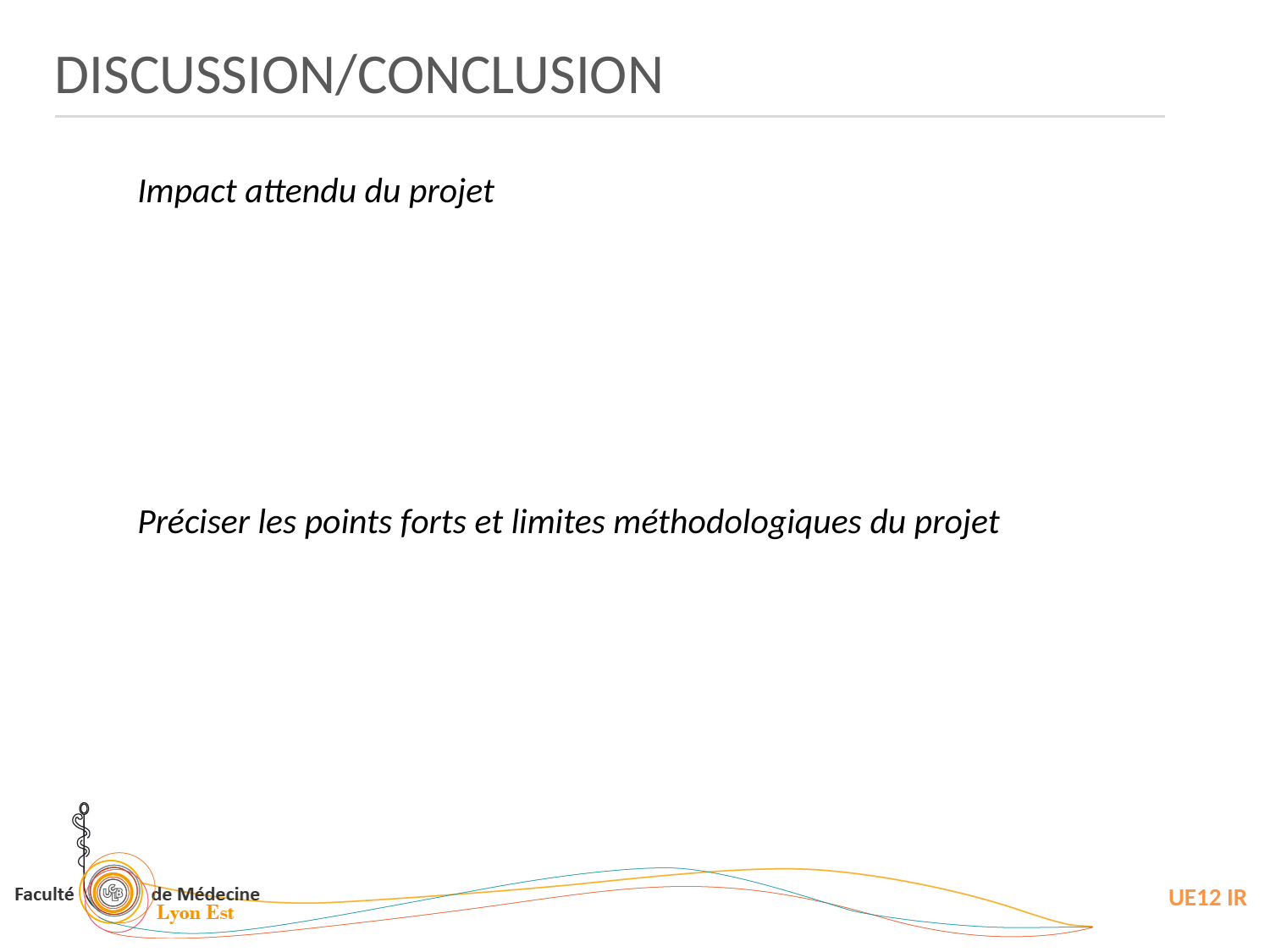

DISCUSSION/CONCLUSION
Impact attendu du projet

Préciser les points forts et limites méthodologiques du projet
UE12 IR